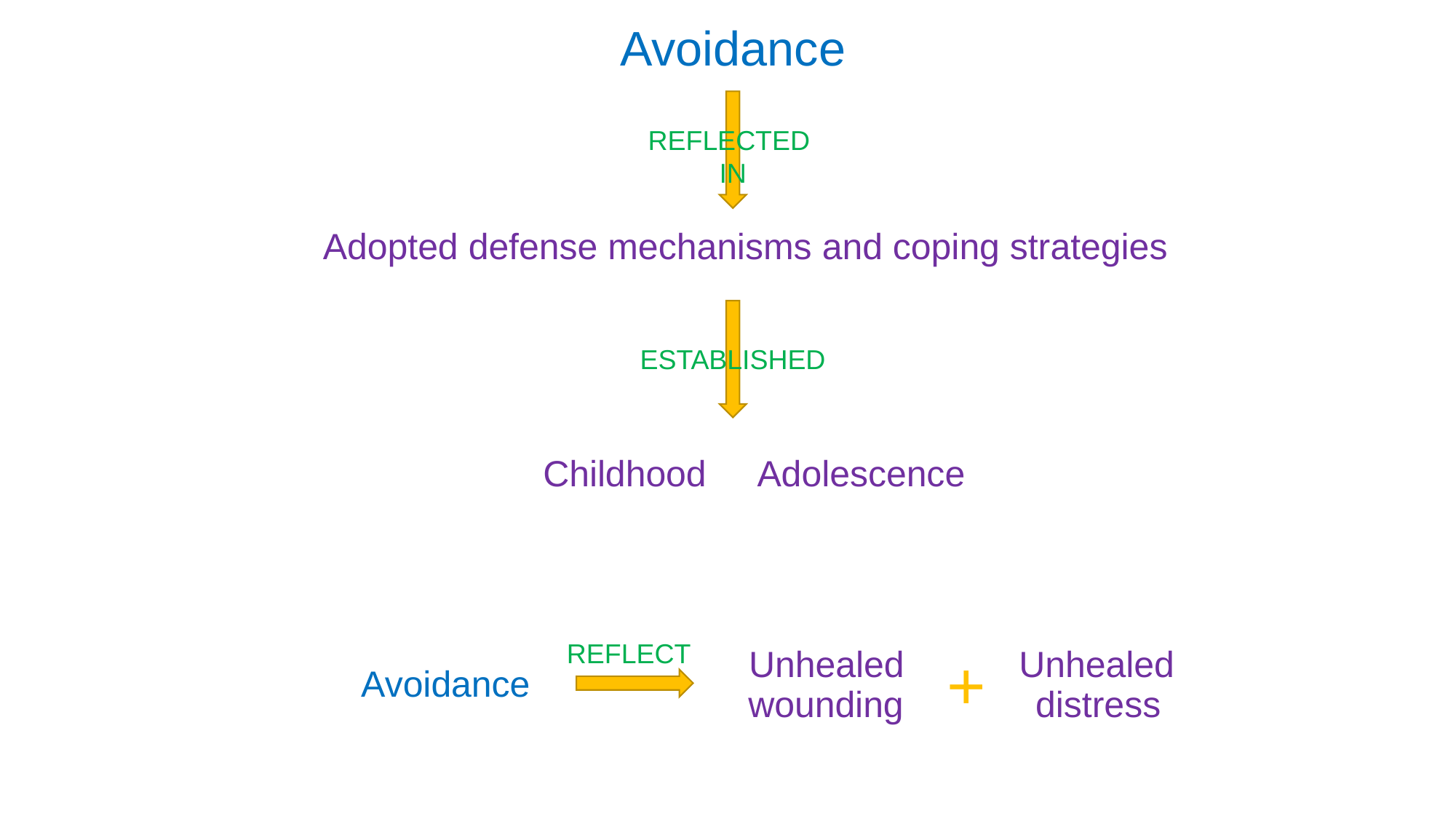

Avoidance

REFLECTED
IN
Adopted defense mechanisms and coping strategies

ESTABLISHED
Childhood
Adolescence
REFLECT
Unhealed
Unhealed
+
Avoidance

wounding
distress